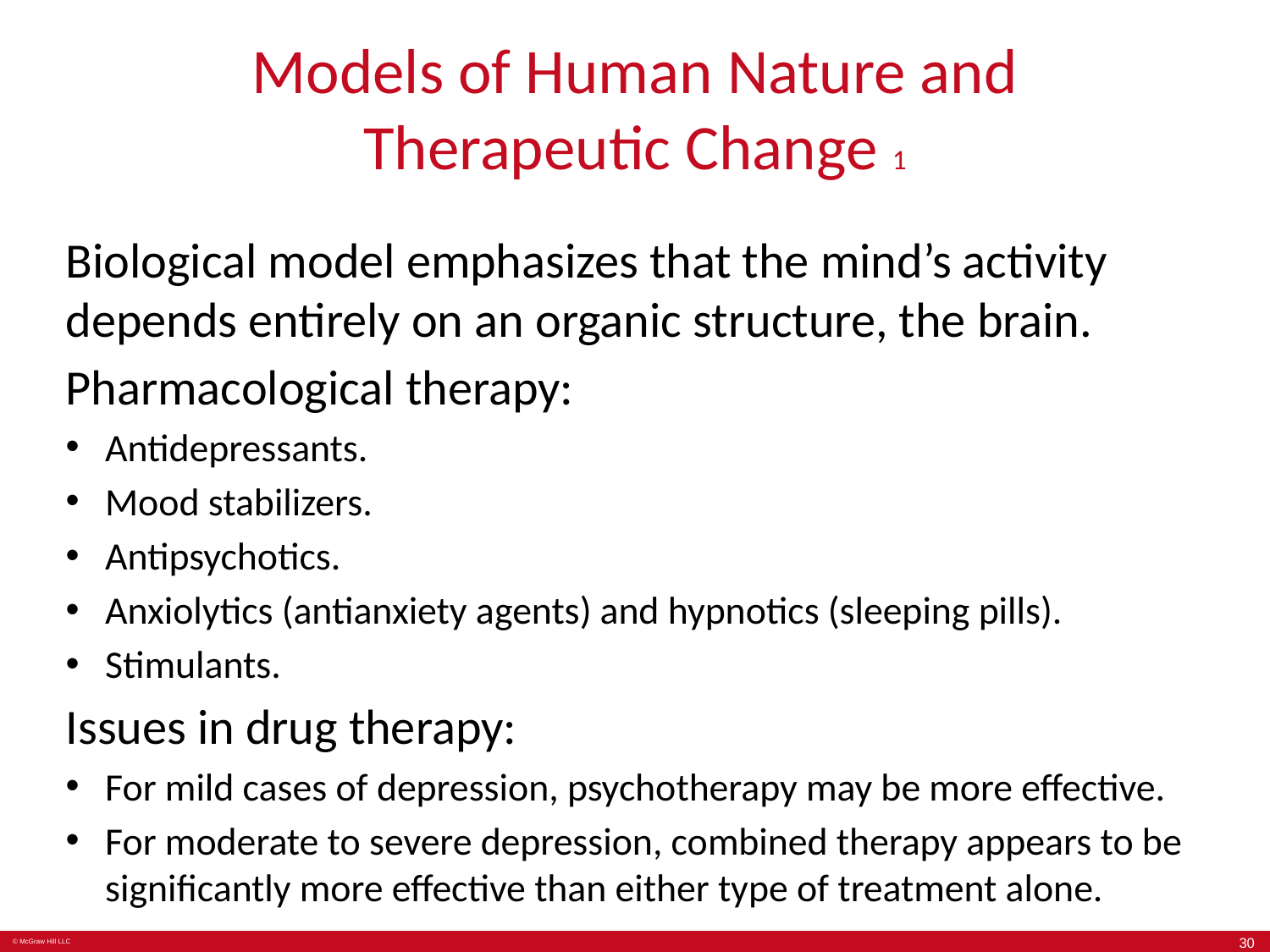

# Models of Human Nature and Therapeutic Change 1
Biological model emphasizes that the mind’s activity depends entirely on an organic structure, the brain.
Pharmacological therapy:
Antidepressants.
Mood stabilizers.
Antipsychotics.
Anxiolytics (antianxiety agents) and hypnotics (sleeping pills).
Stimulants.
Issues in drug therapy:
For mild cases of depression, psychotherapy may be more effective.
For moderate to severe depression, combined therapy appears to be significantly more effective than either type of treatment alone.
30